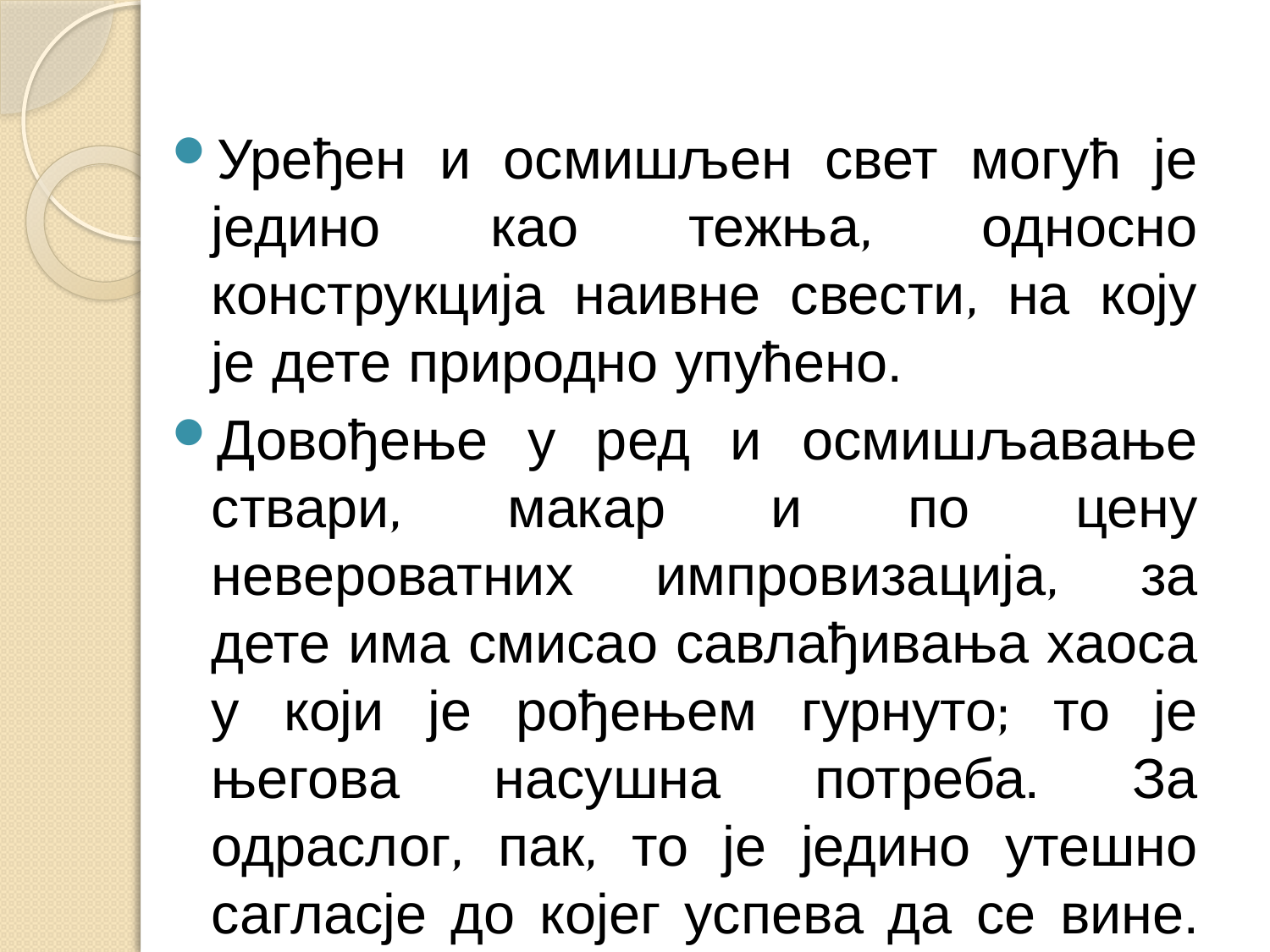

#
Уређен и осмишљен свет могућ је једино као тежња, односно конструкција наивне свести, на коју је дете природно упућено.
Довођење у ред и осмишљавање ствари, макар и по цену невероватних импровизација, за дете има смисао савлађивања хаоса у који је рођењем гурнуто; то је његова насушна потреба. За одраслог, пак, то је једино утешно сагласје до којег успева да се вине. (42)